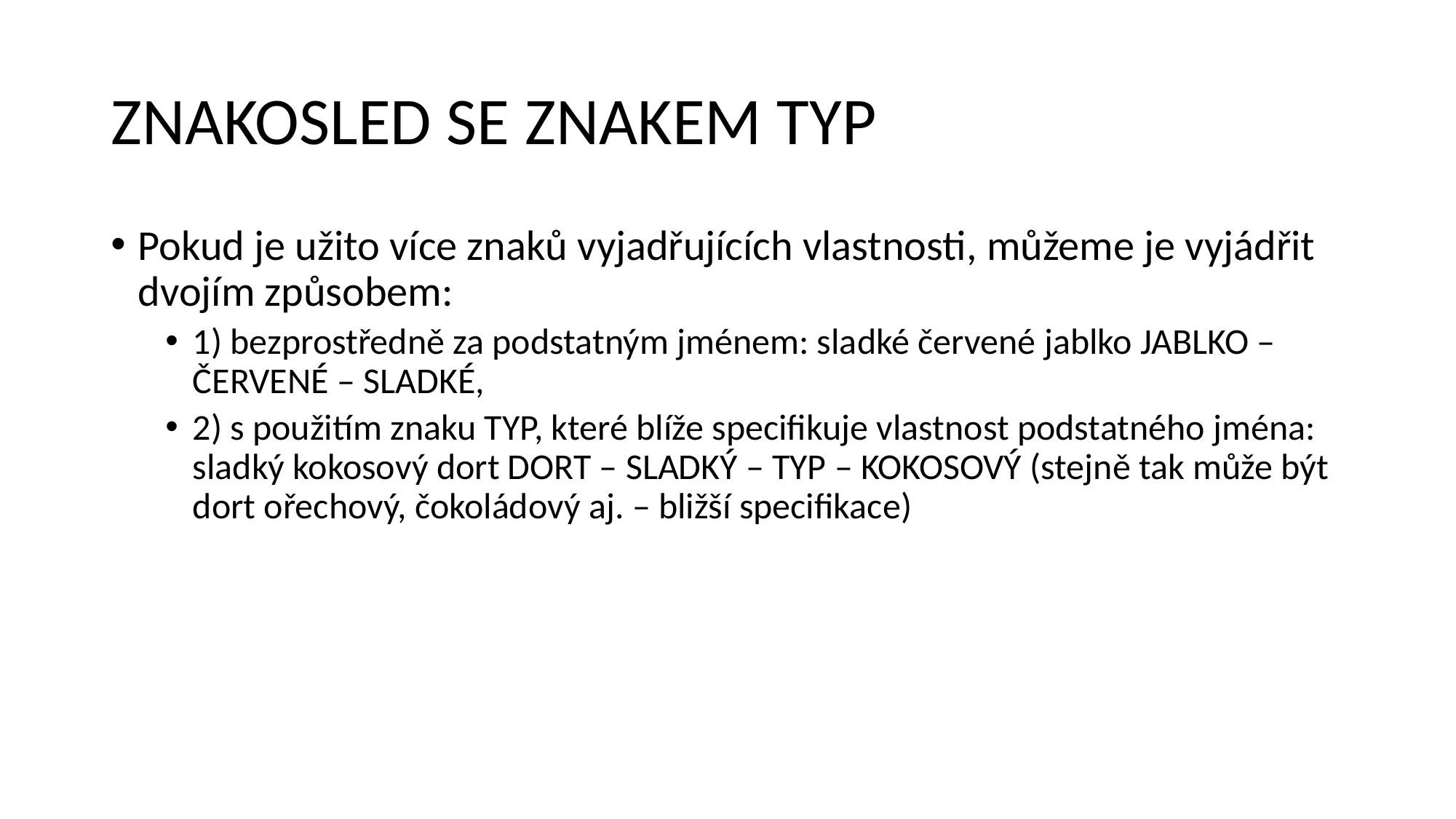

# ZNAKOSLED SE ZNAKEM TYP
Pokud je užito více znaků vyjadřujících vlastnosti, můžeme je vyjádřit dvojím způsobem:
1) bezprostředně za podstatným jménem: sladké červené jablko JABLKO – ČERVENÉ – SLADKÉ,
2) s použitím znaku TYP, které blíže specifikuje vlastnost podstatného jména: sladký kokosový dort DORT – SLADKÝ – TYP – KOKOSOVÝ (stejně tak může být dort ořechový, čokoládový aj. – bližší specifikace)